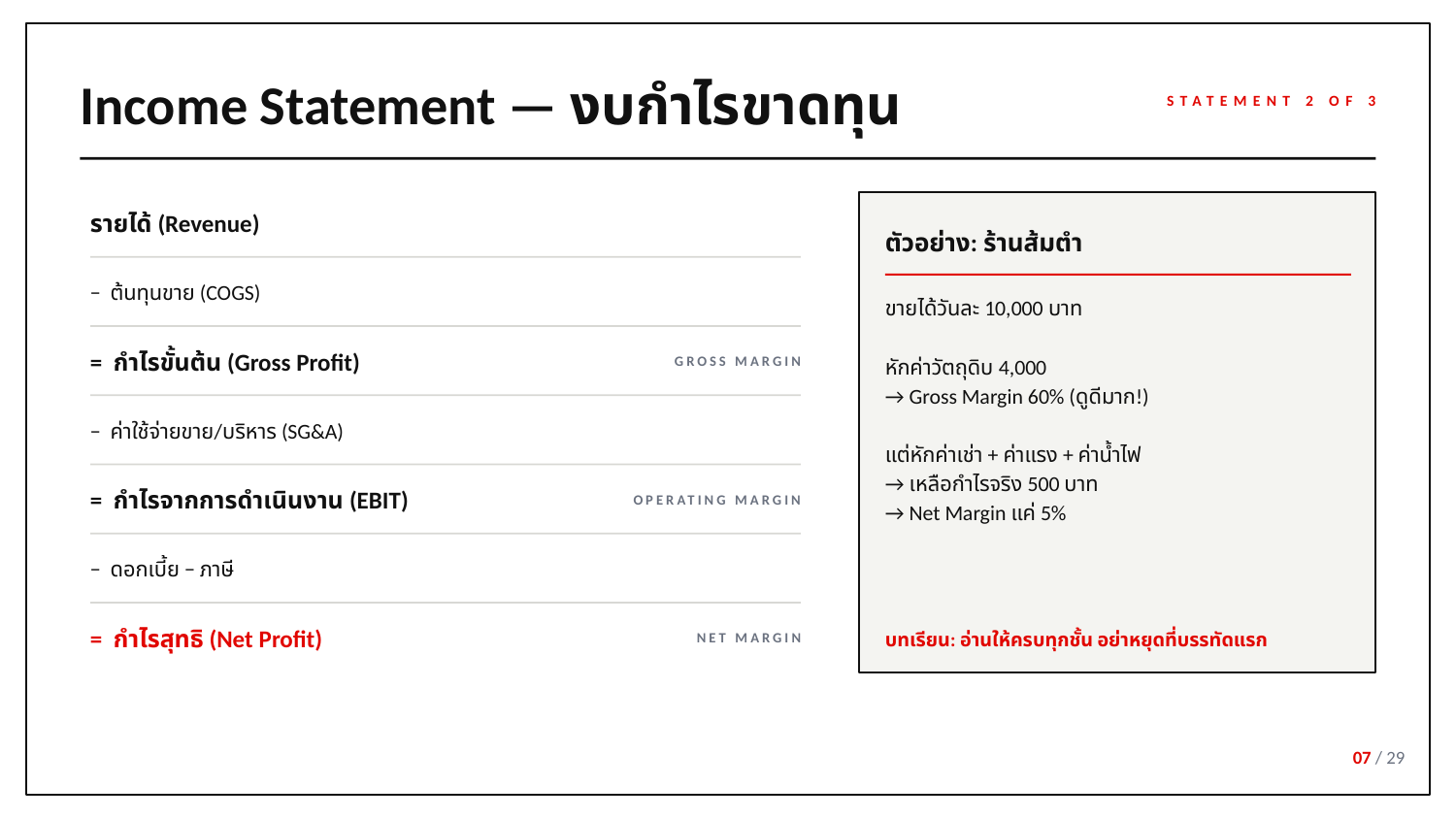

Income Statement — งบกำไรขาดทุน
STATEMENT 2 OF 3

รายได้ (Revenue)

ตัวอย่าง: ร้านส้มตำ

−  ต้นทุนขาย (COGS)

ขายได้วันละ 10,000 บาท

หักค่าวัตถุดิบ 4,000
→ Gross Margin 60% (ดูดีมาก!)

แต่หักค่าเช่า + ค่าแรง + ค่าน้ำไฟ
→ เหลือกำไรจริง 500 บาท
→ Net Margin แค่ 5%

=  กำไรขั้นต้น (Gross Profit)
GROSS MARGIN

−  ค่าใช้จ่ายขาย/บริหาร (SG&A)

=  กำไรจากการดำเนินงาน (EBIT)
OPERATING MARGIN

−  ดอกเบี้ย − ภาษี

=  กำไรสุทธิ (Net Profit)
NET MARGIN
บทเรียน: อ่านให้ครบทุกชั้น อย่าหยุดที่บรรทัดแรก
07 / 29